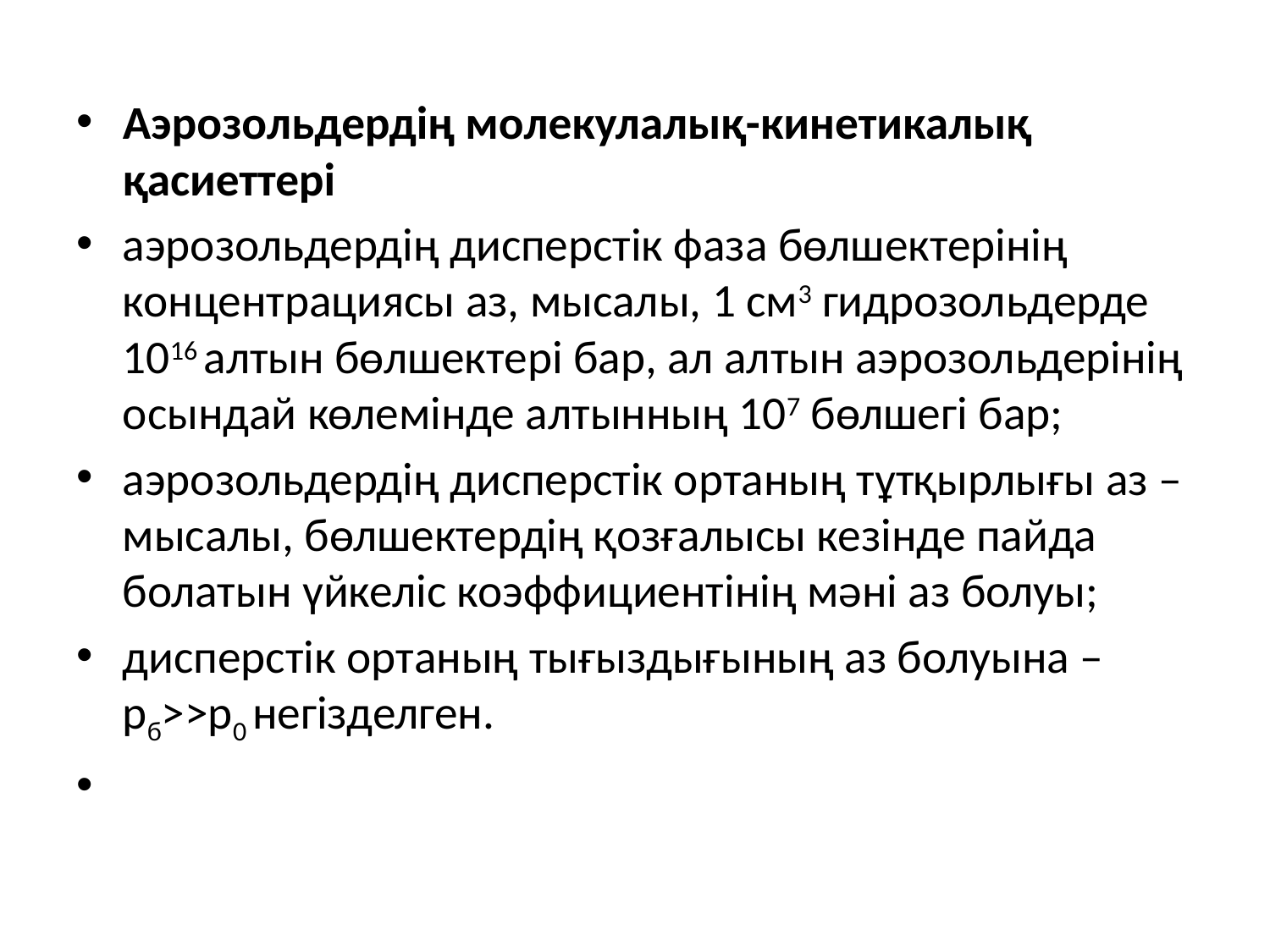

Аэрозольдердің молекулалық-кинетикалық қасиеттері
аэрозольдердің дисперстік фаза бөлшектерінің концентрациясы аз, мысалы, 1 см3 гидрозольдерде 1016 алтын бөлшектері бар, ал алтын аэрозольдерінің осындай көлемінде алтынның 107 бөлшегі бар;
аэрозольдердің дисперстік ортаның тұтқырлығы аз – мысалы, бөлшектердің қозғалысы кезінде пайда болатын үйкеліс коэффициентінің мәні аз болуы;
дисперстік ортаның тығыздығының аз болуына – pб>>p0 негізделген.